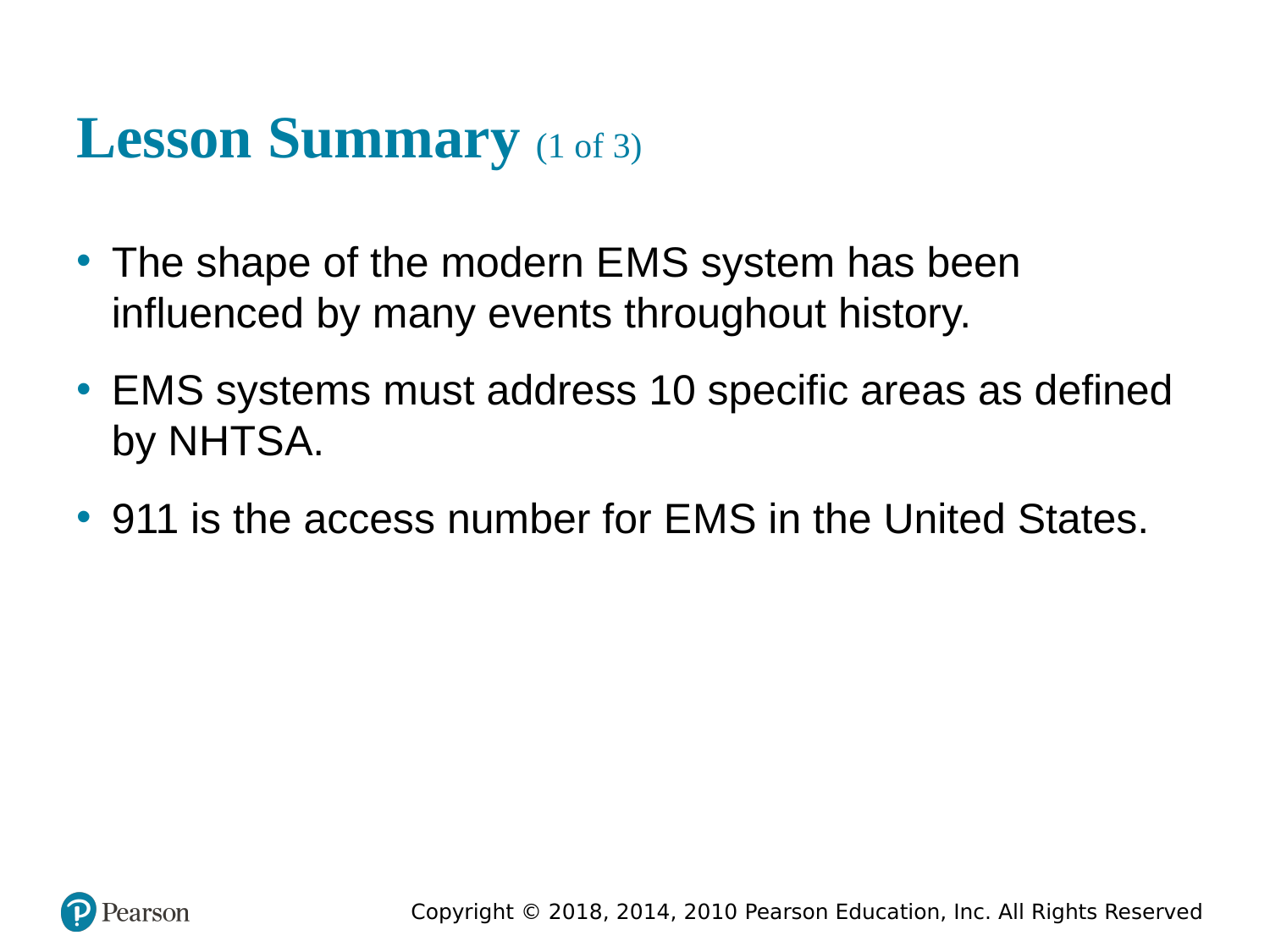

# Lesson Summary (1 of 3)
The shape of the modern E M S system has been influenced by many events throughout history.
E M S systems must address 10 specific areas as defined by N H T S A.
911 is the access number for E M S in the United States.